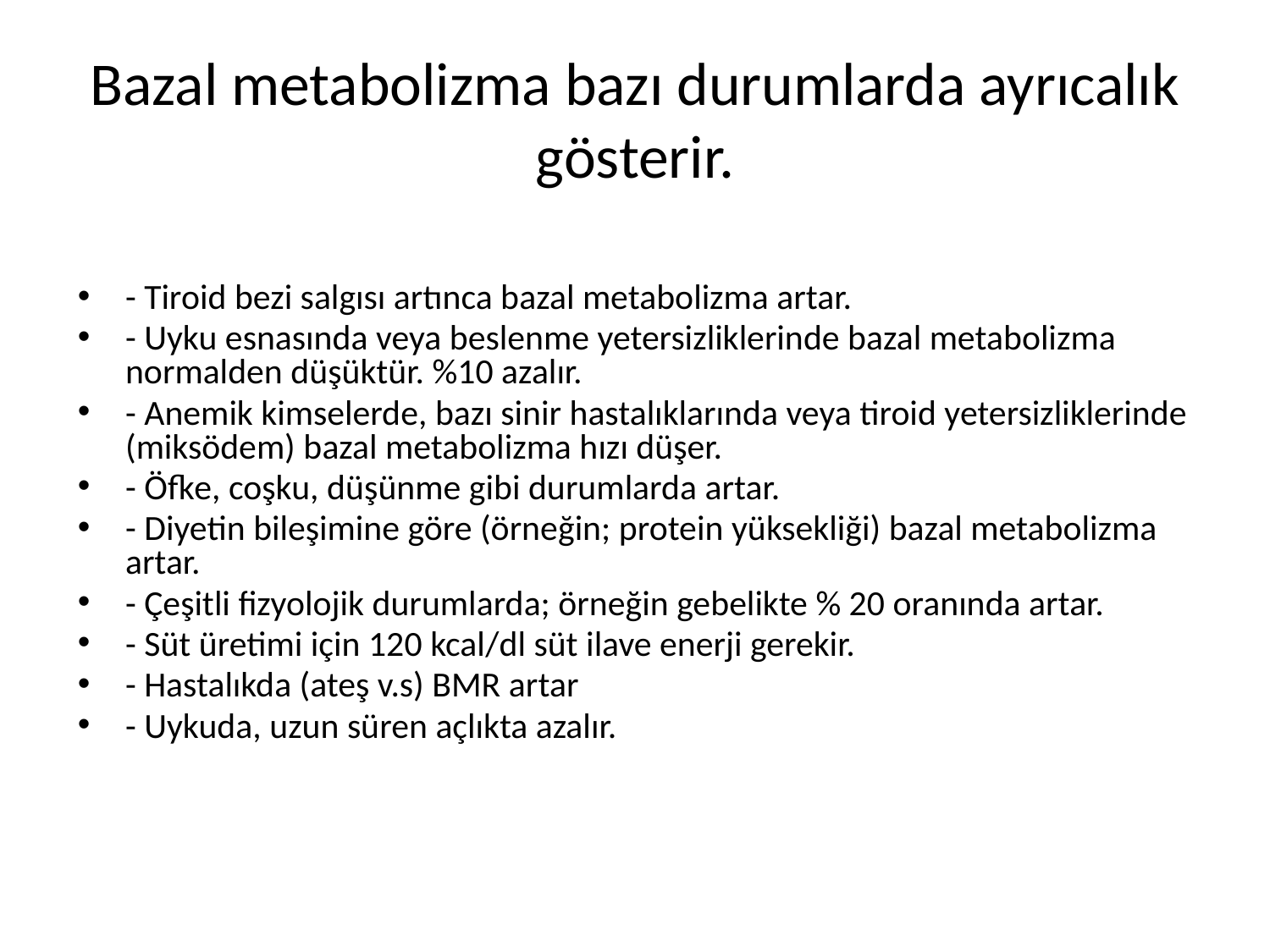

# Bazal metabolizma bazı durumlarda ayrıcalık gösterir.
- Tiroid bezi salgısı artınca bazal metabolizma artar.
- Uyku esnasında veya beslenme yetersizliklerinde bazal metabolizma normalden düşüktür. %10 azalır.
- Anemik kimselerde, bazı sinir hastalıklarında veya tiroid yetersizliklerinde (miksödem) bazal metabolizma hızı düşer.
- Öfke, coşku, düşünme gibi durumlarda artar.
- Diyetin bileşimine göre (örneğin; protein yüksekliği) bazal metabolizma artar.
- Çeşitli fizyolojik durumlarda; örneğin gebelikte % 20 oranında artar.
- Süt üretimi için 120 kcal/dl süt ilave enerji gerekir.
- Hastalıkda (ateş v.s) BMR artar
- Uykuda, uzun süren açlıkta azalır.